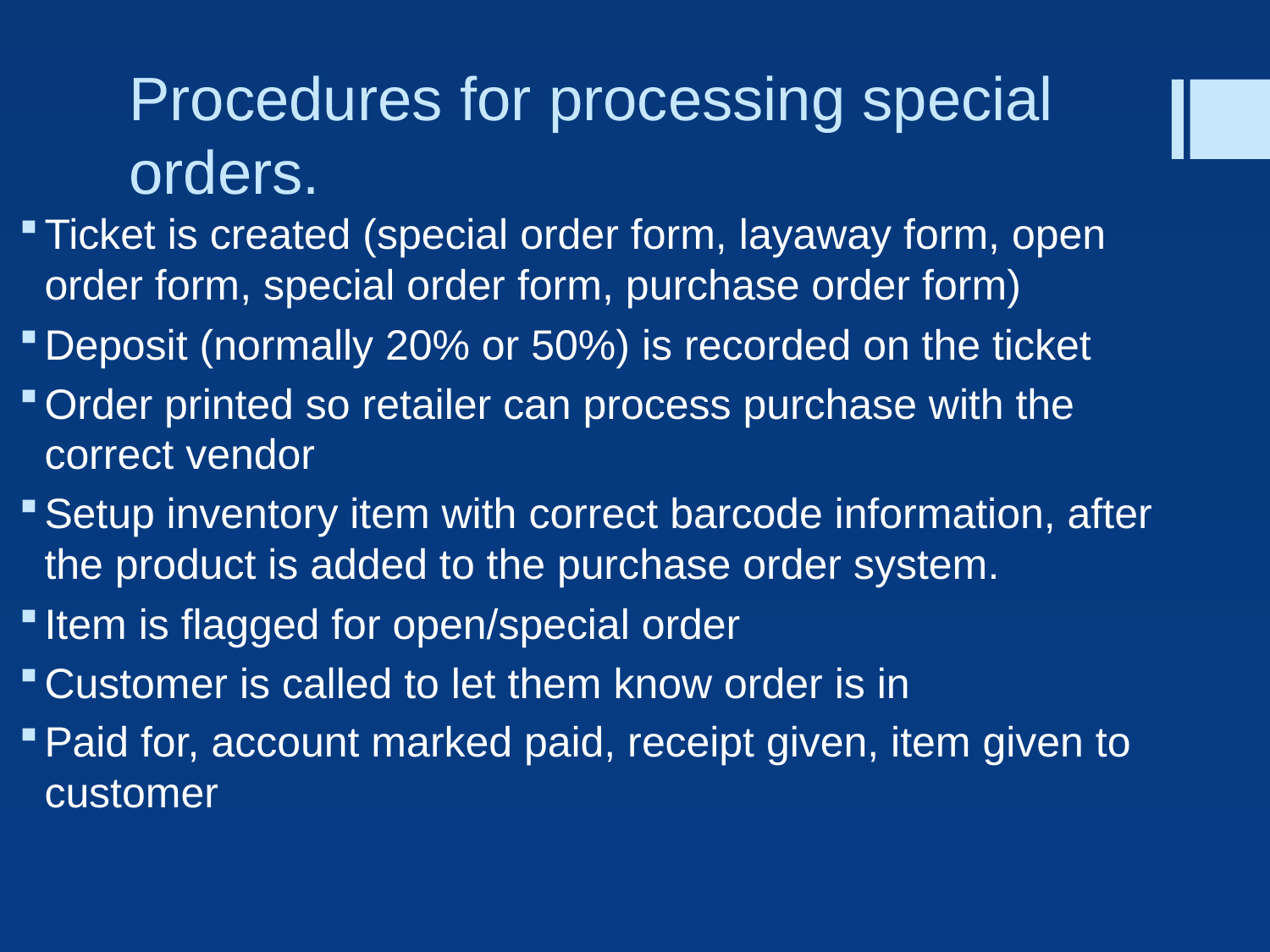

# Procedures for processing special orders.
Ticket is created (special order form, layaway form, open order form, special order form, purchase order form)
Deposit (normally 20% or 50%) is recorded on the ticket
Order printed so retailer can process purchase with the correct vendor
Setup inventory item with correct barcode information, after the product is added to the purchase order system.
Item is flagged for open/special order
Customer is called to let them know order is in
Paid for, account marked paid, receipt given, item given to customer